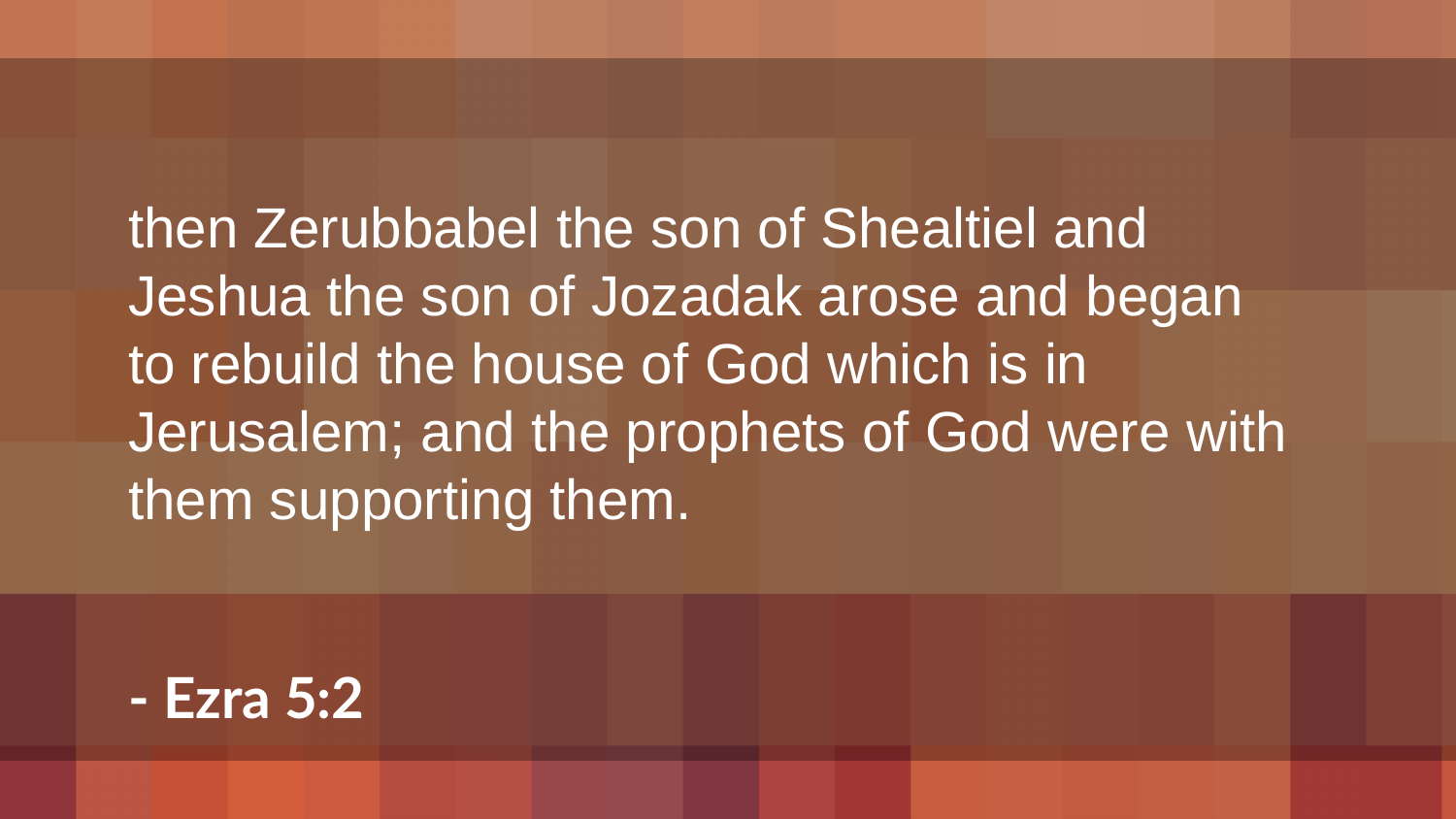

then Zerubbabel the son of Shealtiel and Jeshua the son of Jozadak arose and began to rebuild the house of God which is in Jerusalem; and the prophets of God were with them supporting them.
- Ezra 5:2